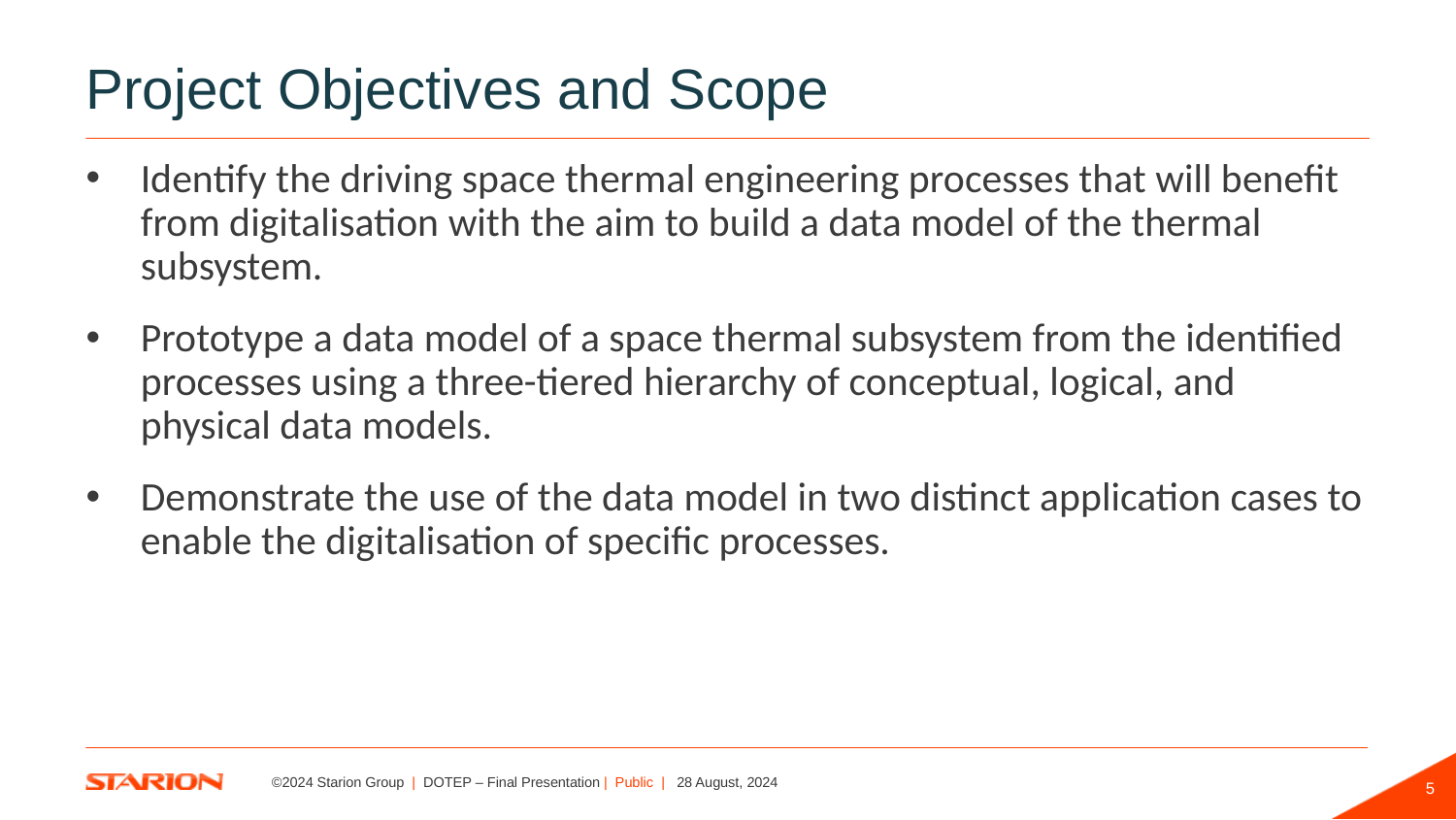

Project Objectives and Scope
Identify the driving space thermal engineering processes that will benefit from digitalisation with the aim to build a data model of the thermal subsystem.
Prototype a data model of a space thermal subsystem from the identified processes using a three-tiered hierarchy of conceptual, logical, and physical data models.
Demonstrate the use of the data model in two distinct application cases to enable the digitalisation of specific processes.